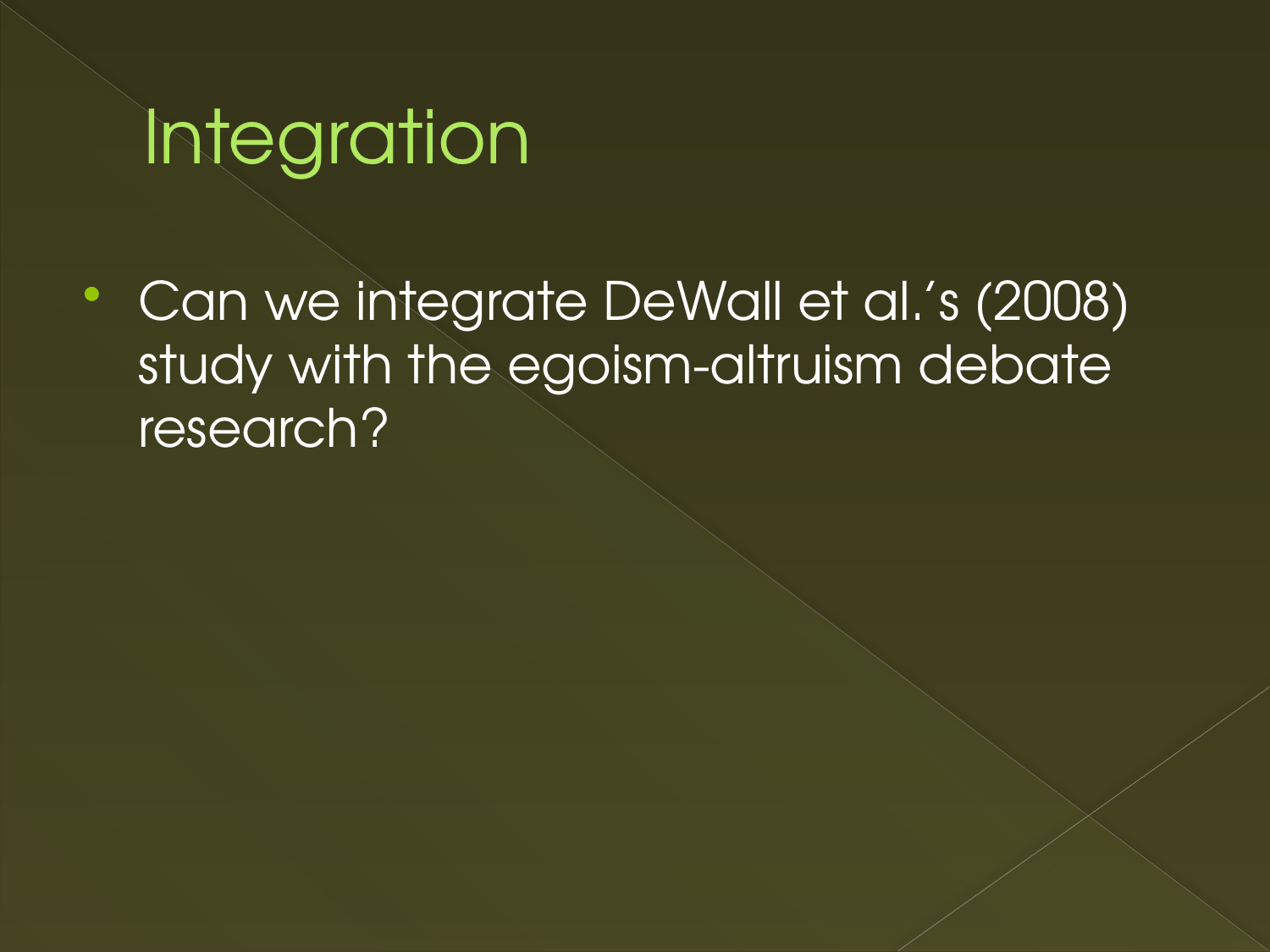

# Integration
Can we integrate DeWall et al.’s (2008) study with the egoism-altruism debate research?